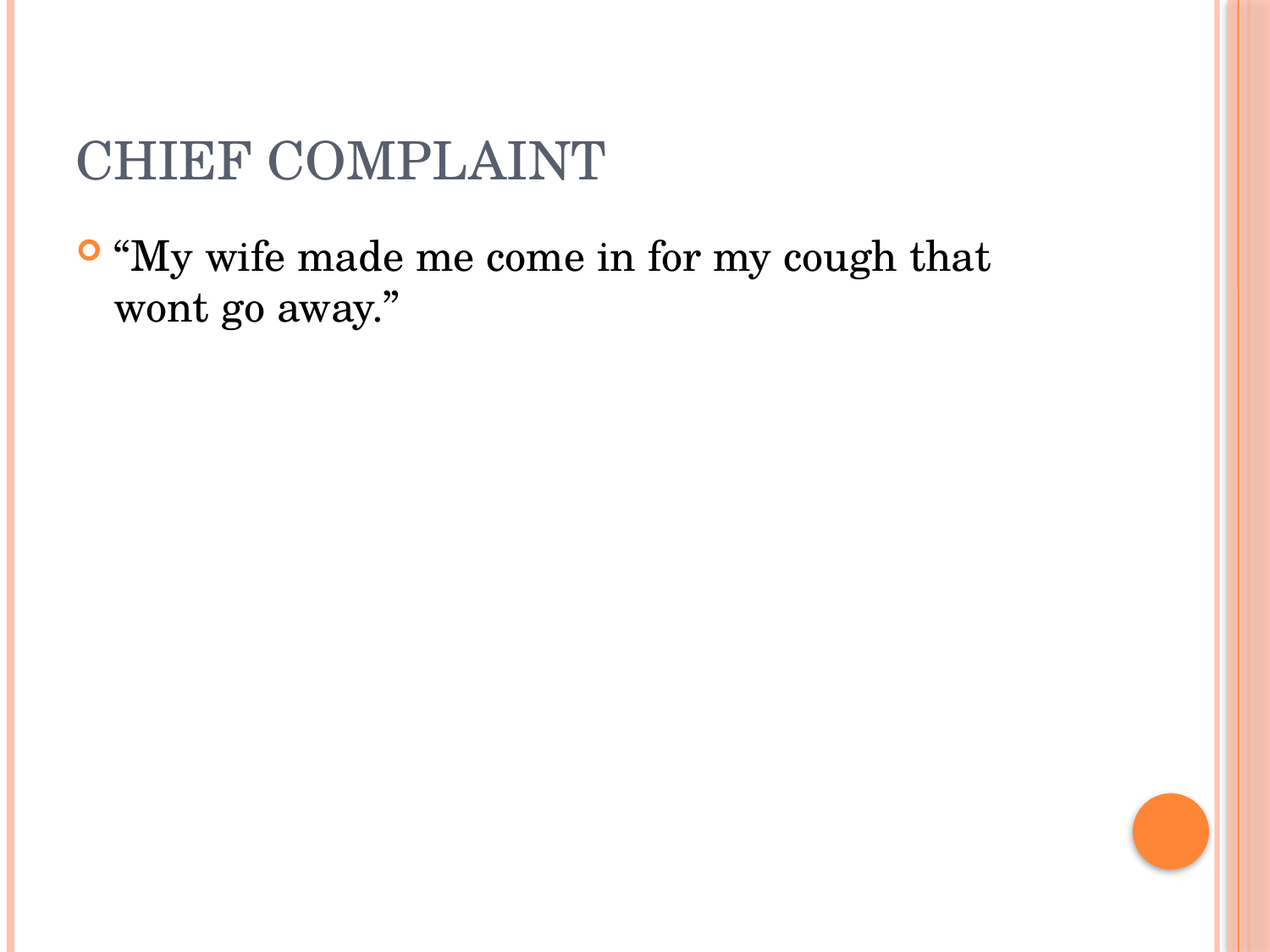

# Chief Complaint
“My wife made me come in for my cough that wont go away.”